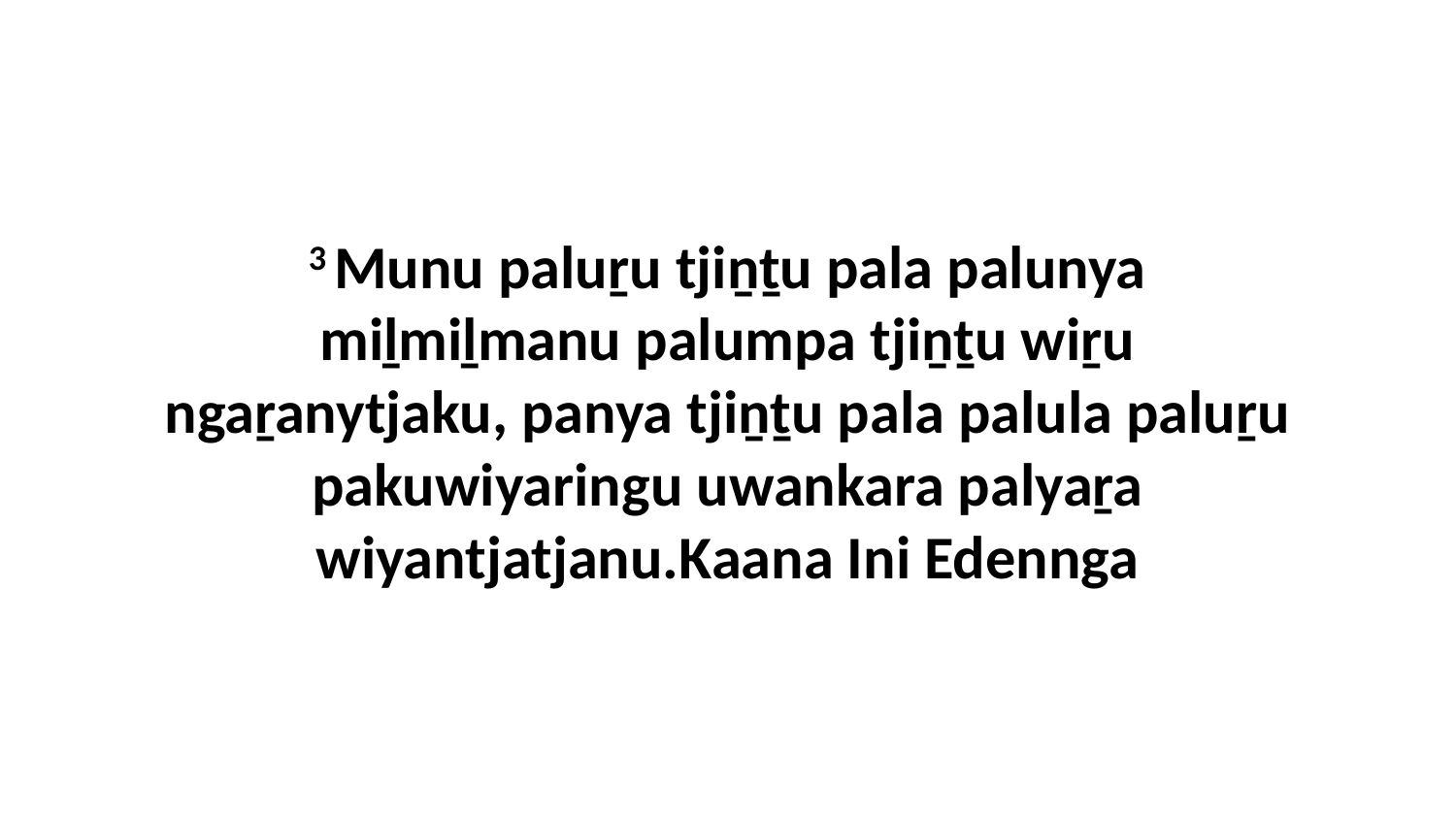

3 Munu paluṟu tjiṉṯu pala palunya miḻmiḻmanu palumpa tjiṉṯu wiṟu ngaṟanytjaku, panya tjiṉṯu pala palula paluṟu pakuwiyaringu uwankara palyaṟa wiyantjatjanu.Kaana Ini Edennga